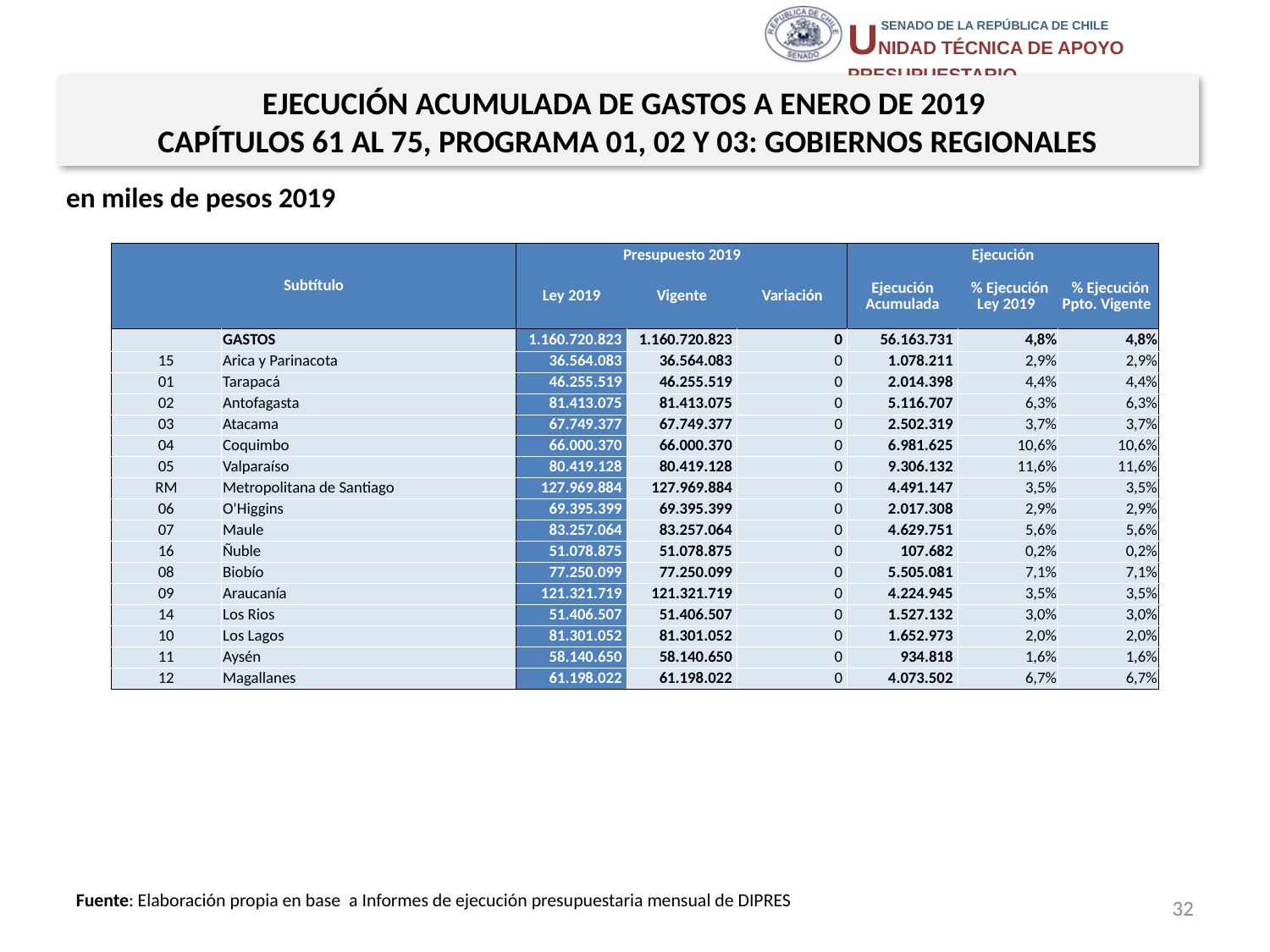

EJECUCIÓN ACUMULADA DE GASTOS A ENERO DE 2019
CAPÍTULOS 61 AL 75, PROGRAMA 01, 02 Y 03: GOBIERNOS REGIONALES
en miles de pesos 2019
| Subtítulo |  | Presupuesto 2019 |  |  | Ejecución |  |  |
| --- | --- | --- | --- | --- | --- | --- | --- |
|  |  | Ley 2019 | Vigente | Variación | Ejecución Acumulada | % Ejecución Ley 2019 | % Ejecución Ppto. Vigente |
|  | GASTOS | 1.160.720.823 | 1.160.720.823 | 0 | 56.163.731 | 4,8% | 4,8% |
| 15 | Arica y Parinacota | 36.564.083 | 36.564.083 | 0 | 1.078.211 | 2,9% | 2,9% |
| 01 | Tarapacá | 46.255.519 | 46.255.519 | 0 | 2.014.398 | 4,4% | 4,4% |
| 02 | Antofagasta | 81.413.075 | 81.413.075 | 0 | 5.116.707 | 6,3% | 6,3% |
| 03 | Atacama | 67.749.377 | 67.749.377 | 0 | 2.502.319 | 3,7% | 3,7% |
| 04 | Coquimbo | 66.000.370 | 66.000.370 | 0 | 6.981.625 | 10,6% | 10,6% |
| 05 | Valparaíso | 80.419.128 | 80.419.128 | 0 | 9.306.132 | 11,6% | 11,6% |
| RM | Metropolitana de Santiago | 127.969.884 | 127.969.884 | 0 | 4.491.147 | 3,5% | 3,5% |
| 06 | O'Higgins | 69.395.399 | 69.395.399 | 0 | 2.017.308 | 2,9% | 2,9% |
| 07 | Maule | 83.257.064 | 83.257.064 | 0 | 4.629.751 | 5,6% | 5,6% |
| 16 | Ñuble | 51.078.875 | 51.078.875 | 0 | 107.682 | 0,2% | 0,2% |
| 08 | Biobío | 77.250.099 | 77.250.099 | 0 | 5.505.081 | 7,1% | 7,1% |
| 09 | Araucanía | 121.321.719 | 121.321.719 | 0 | 4.224.945 | 3,5% | 3,5% |
| 14 | Los Rios | 51.406.507 | 51.406.507 | 0 | 1.527.132 | 3,0% | 3,0% |
| 10 | Los Lagos | 81.301.052 | 81.301.052 | 0 | 1.652.973 | 2,0% | 2,0% |
| 11 | Aysén | 58.140.650 | 58.140.650 | 0 | 934.818 | 1,6% | 1,6% |
| 12 | Magallanes | 61.198.022 | 61.198.022 | 0 | 4.073.502 | 6,7% | 6,7% |
32